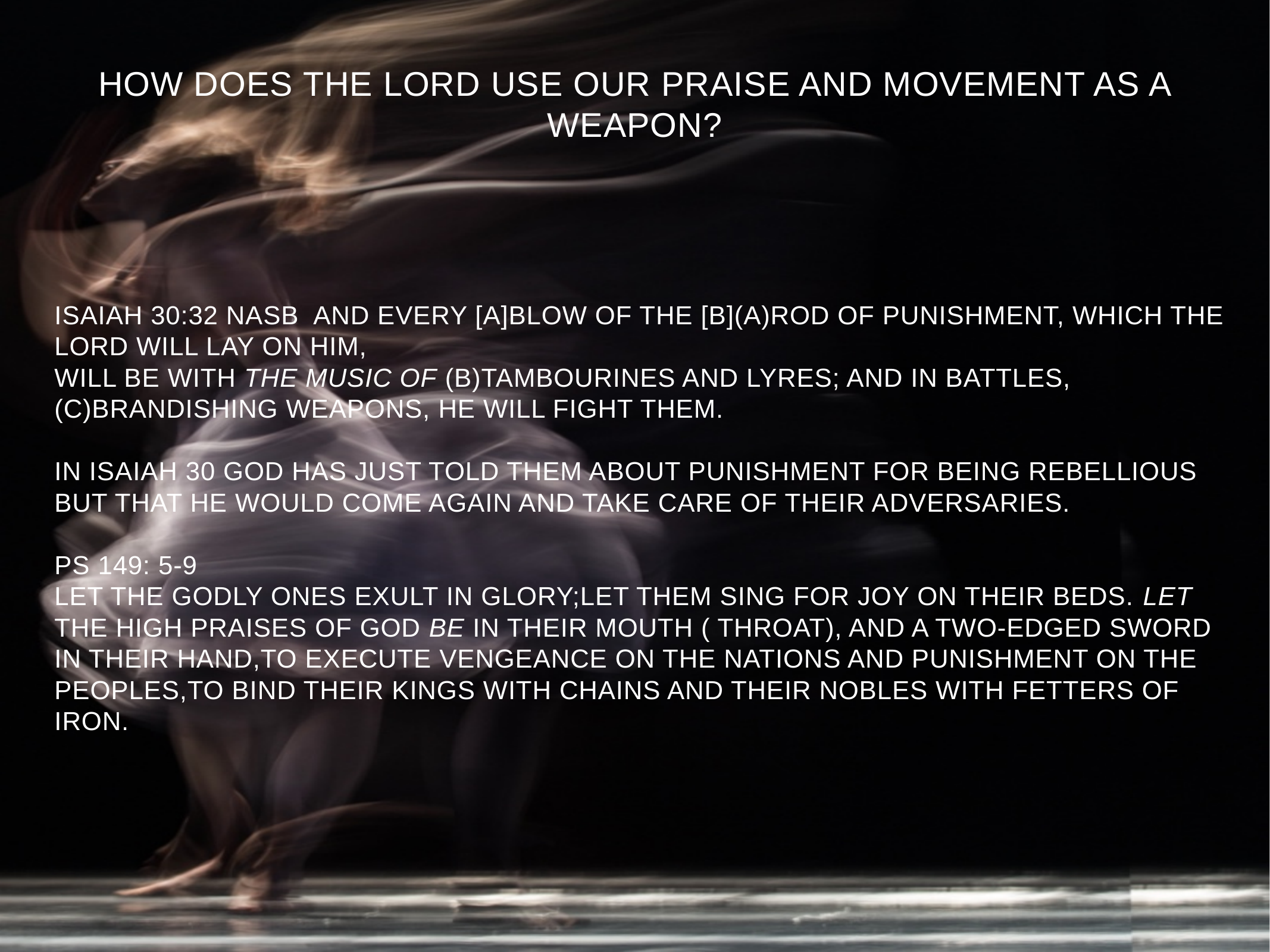

How does the Lord use our praise and movement as a weapon?
Isaiah 30:32 nasb  And every [a]blow of the [b](A)rod of punishment, Which the Lord will lay on him,
Will be with the music of (B)tambourines and lyres; And in battles, (C)brandishing weapons, He will fight them.

In Isaiah 30 God has just told them about punishment for being rebellious but that He would come again and take care of their adversaries.

ps 149: 5-9
Let the godly ones exult in glory;Let them sing for joy on their beds. Let the high praises of God be in their mouth ( throat), And a two-edged sword in their hand,To execute vengeance on the nations And punishment on the peoples,To bind their kings with chains And their nobles with fetters of iron.